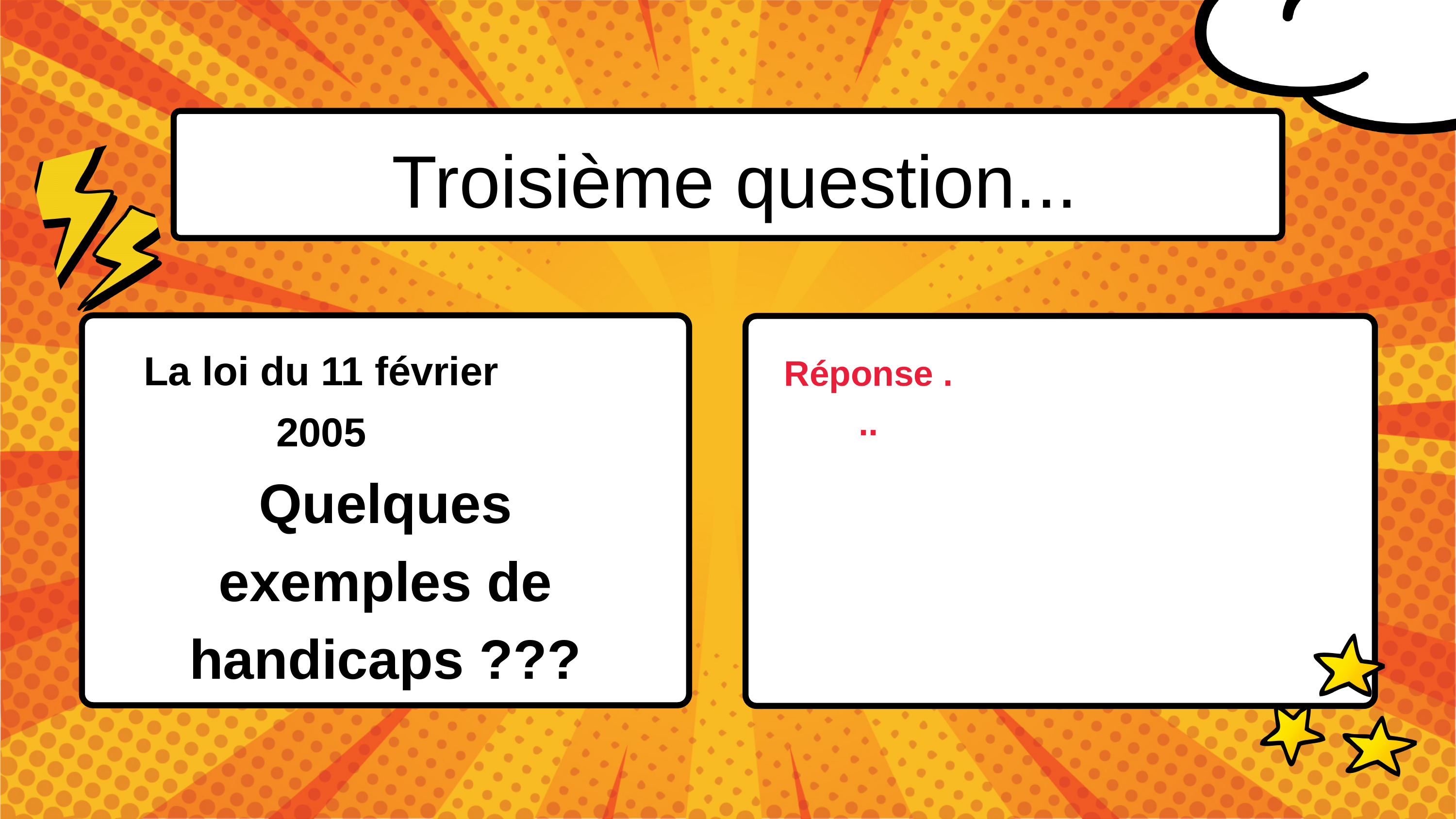

Troisième question...

La loi du 11 février 2005
Réponse ...
Quelques exemples de handicaps ???